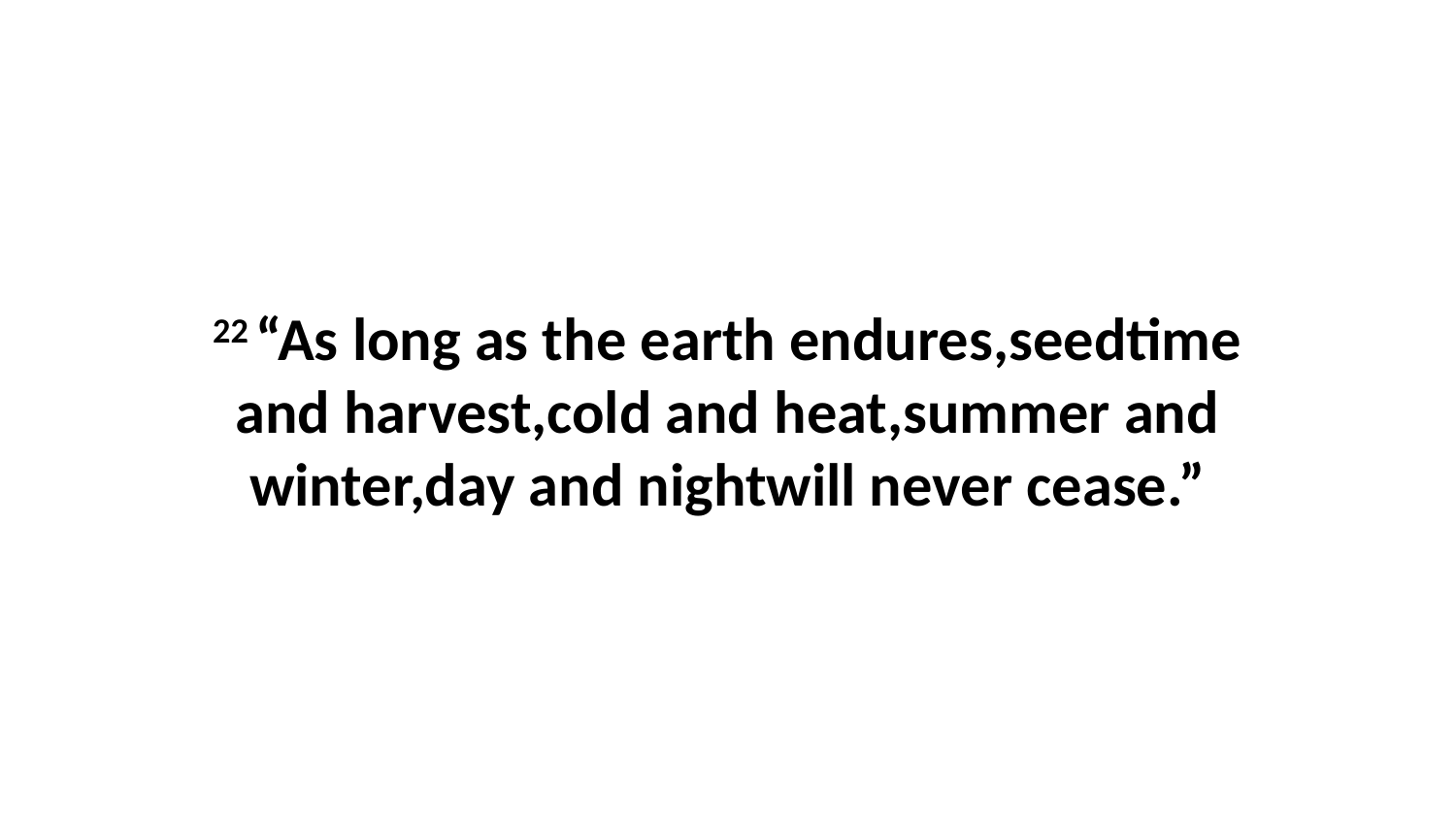

22 “As long as the earth endures,seedtime and harvest,cold and heat,summer and winter,day and nightwill never cease.”